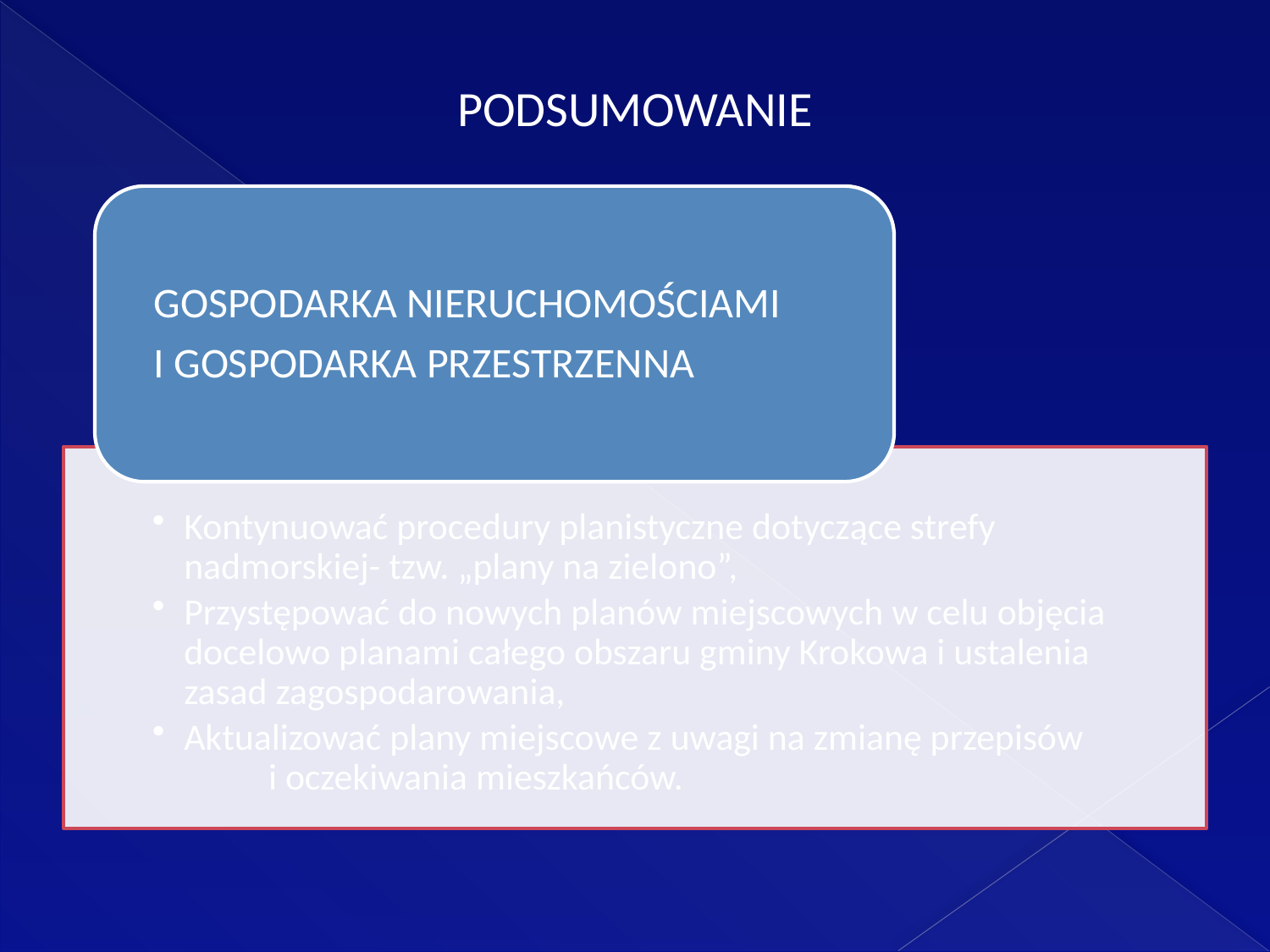

# PODSUMOWANIE
Kontynuować procedury planistyczne dotyczące strefy nadmorskiej- tzw. „plany na zielono”,
Przystępować do nowych planów miejscowych w celu objęcia docelowo planami całego obszaru gminy Krokowa i ustalenia zasad zagospodarowania,
Aktualizować plany miejscowe z uwagi na zmianę przepisów               i oczekiwania mieszkańców.
GOSPODARKA NIERUCHOMOŚCIAMI
I GOSPODARKA PRZESTRZENNA